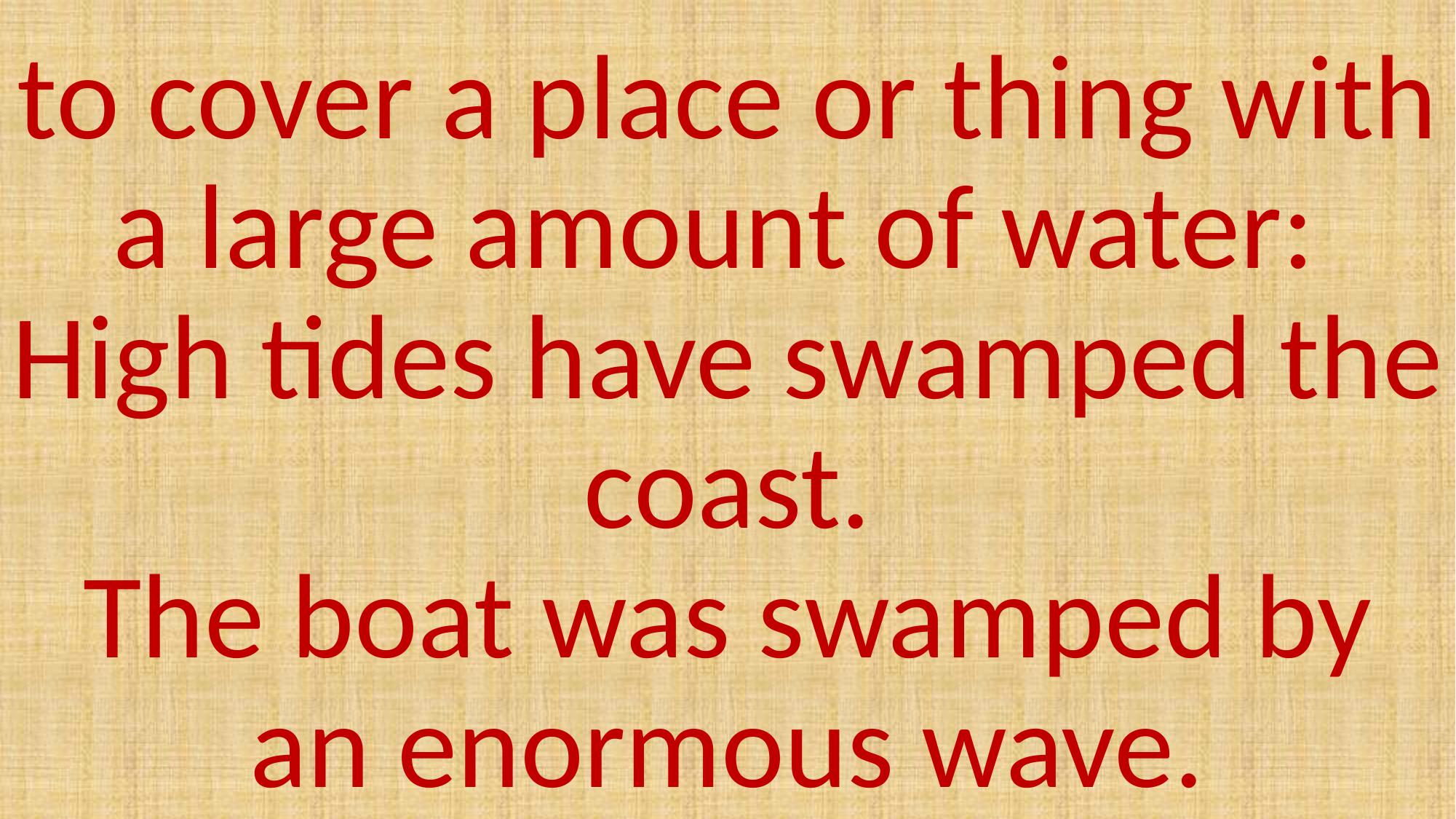

# to cover a place or thing with a large amount of water: High tides have swamped the coast. The boat was swamped by an enormous wave.